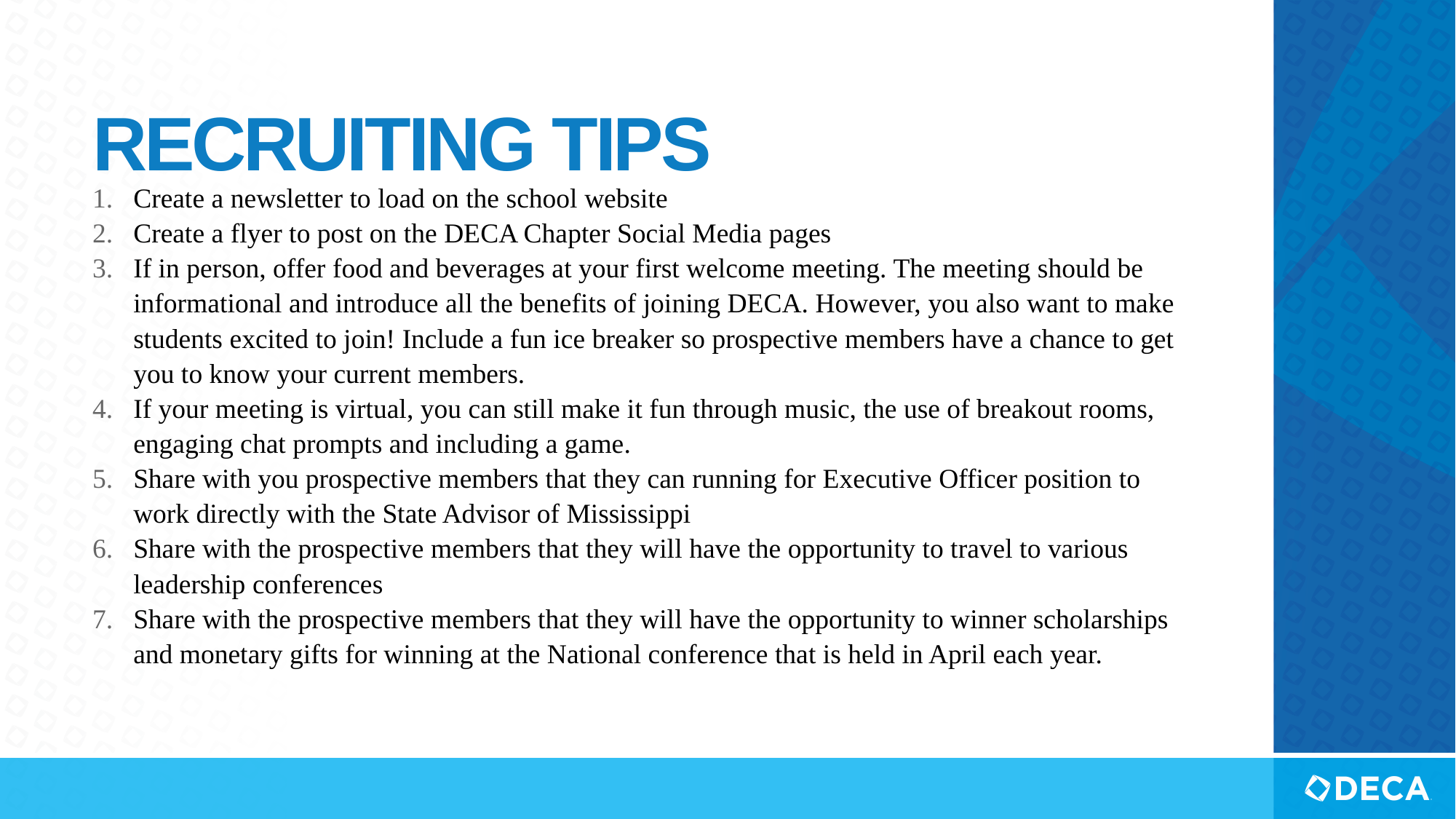

# Recruiting Tips
Create a newsletter to load on the school website
Create a flyer to post on the DECA Chapter Social Media pages
If in person, offer food and beverages at your first welcome meeting. The meeting should be informational and introduce all the benefits of joining DECA. However, you also want to make students excited to join! Include a fun ice breaker so prospective members have a chance to get you to know your current members.
If your meeting is virtual, you can still make it fun through music, the use of breakout rooms, engaging chat prompts and including a game.
Share with you prospective members that they can running for Executive Officer position to work directly with the State Advisor of Mississippi
Share with the prospective members that they will have the opportunity to travel to various leadership conferences
Share with the prospective members that they will have the opportunity to winner scholarships and monetary gifts for winning at the National conference that is held in April each year.